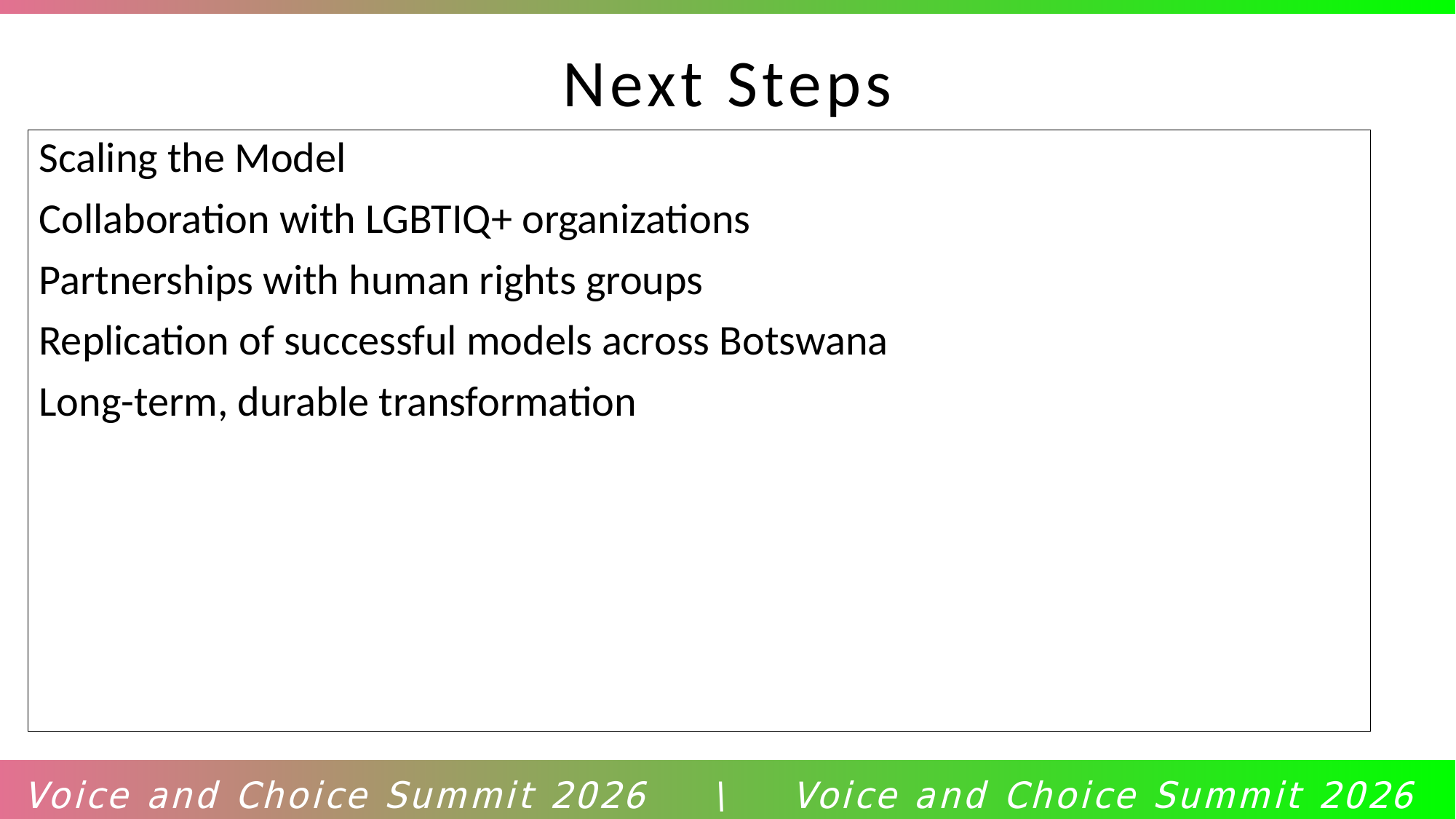

Next Steps
Scaling the Model
Collaboration with LGBTIQ+ organizations
Partnerships with human rights groups
Replication of successful models across Botswana
Long-term, durable transformation

Voice and Choice Summit 2026    \    Voice and Choice Summit 2026